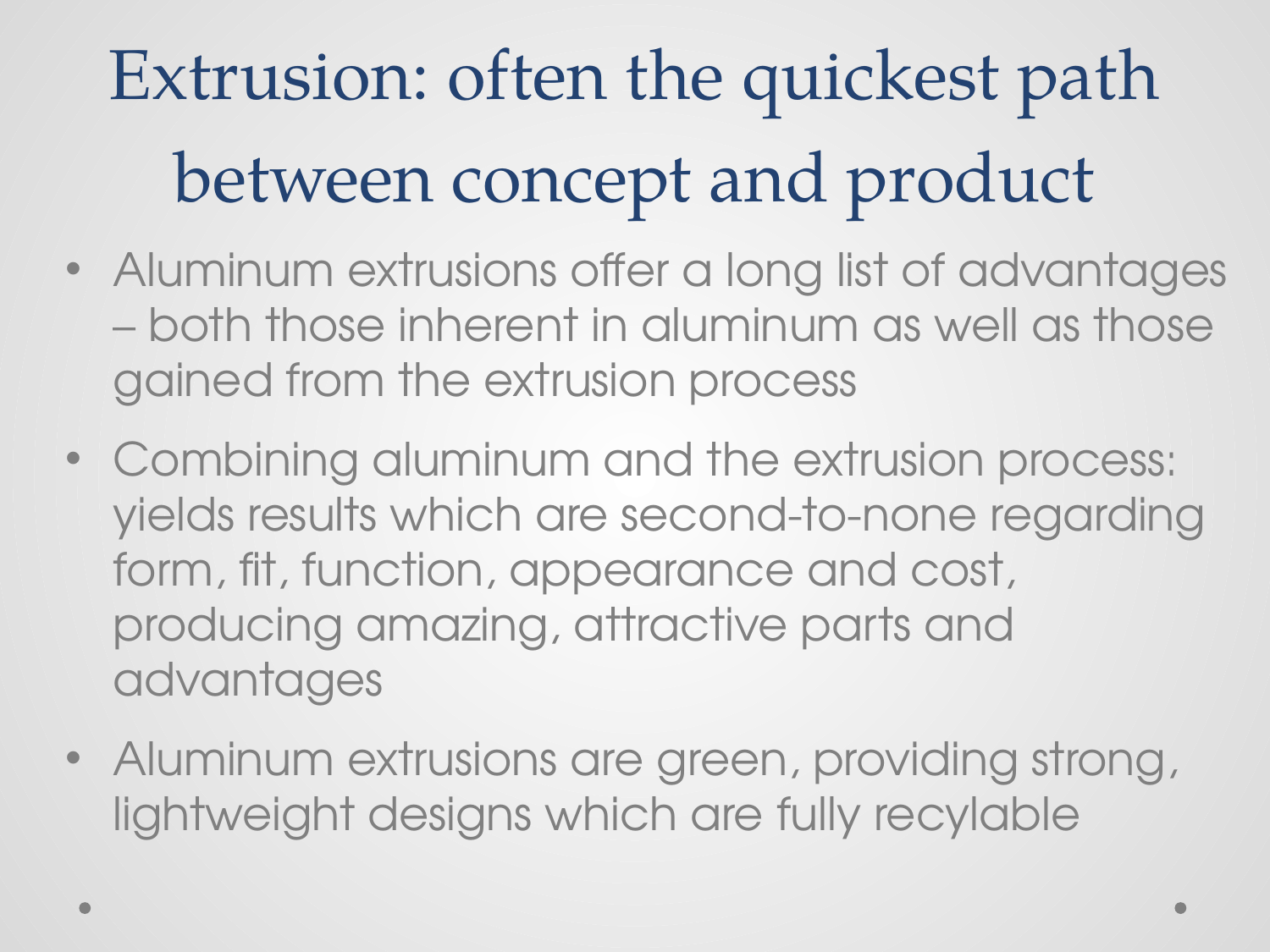

# Extrusion: often the quickest path between concept and product

Aluminum extrusions offer a long list of advantages – both those inherent in aluminum as well as those gained from the extrusion process
Combining aluminum and the extrusion process: yields results which are second-to-none regarding form, fit, function, appearance and cost, producing amazing, attractive parts and advantages
Aluminum extrusions are green, providing strong, lightweight designs which are fully recylable